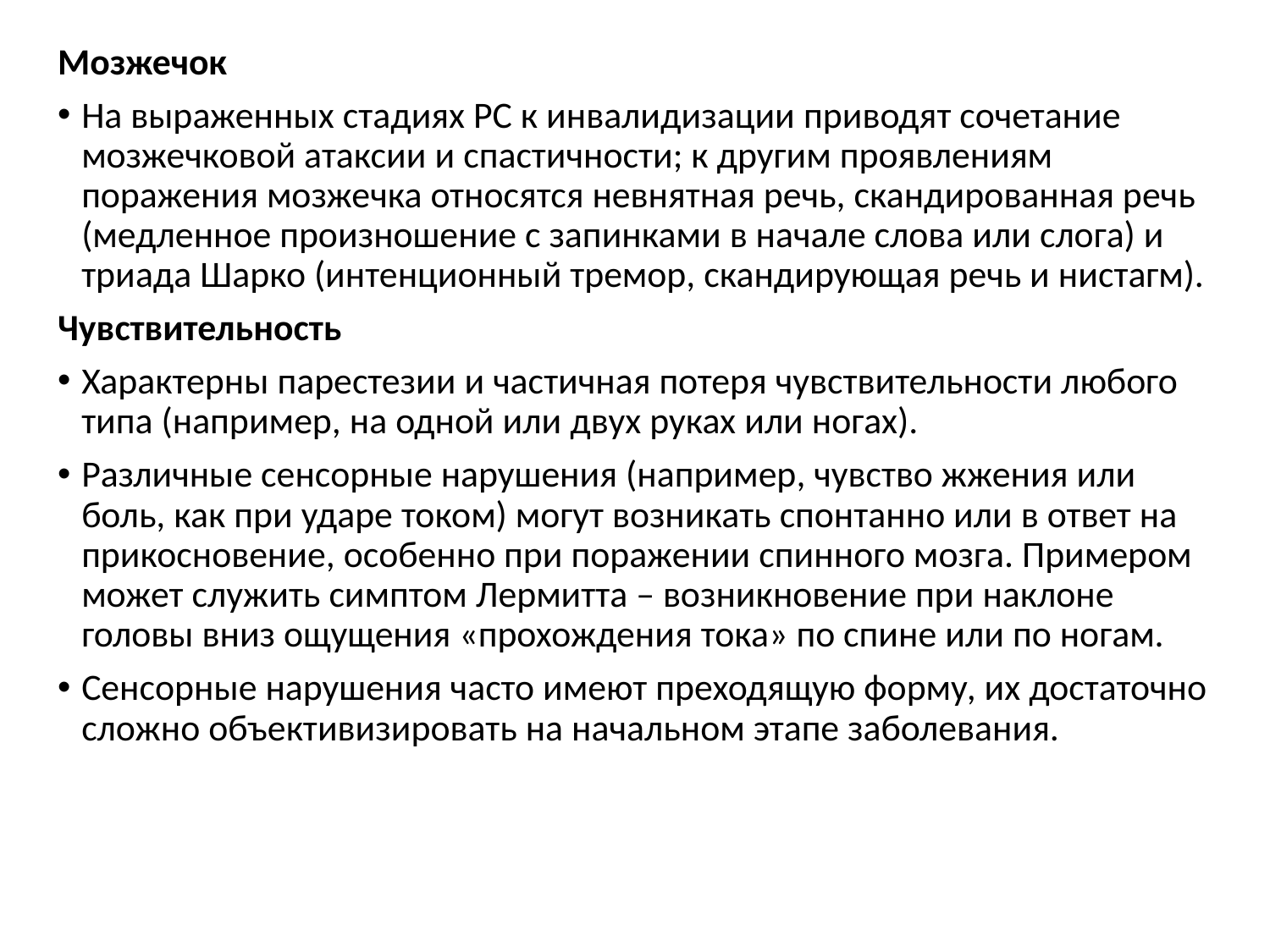

Мозжечок
На выраженных стадиях РС к инвалидизации приводят сочетание мозжечковой атаксии и спастичности; к другим проявлениям поражения мозжечка относятся невнятная речь, скандированная речь (медленное произношение с запинками в начале слова или слога) и триада Шарко (интенционный тремор, скандирующая речь и нистагм).
Чувствительность
Характерны парестезии и частичная потеря чувствительности любого типа (например, на одной или двух руках или ногах).
Различные сенсорные нарушения (например, чувство жжения или боль, как при ударе током) могут возникать спонтанно или в ответ на прикосновение, особенно при поражении спинного мозга. Примером может служить симптом Лермитта – возникновение при наклоне головы вниз ощущения «прохождения тока» по спине или по ногам.
Сенсорные нарушения часто имеют преходящую форму, их достаточно сложно объективизировать на начальном этапе заболевания.